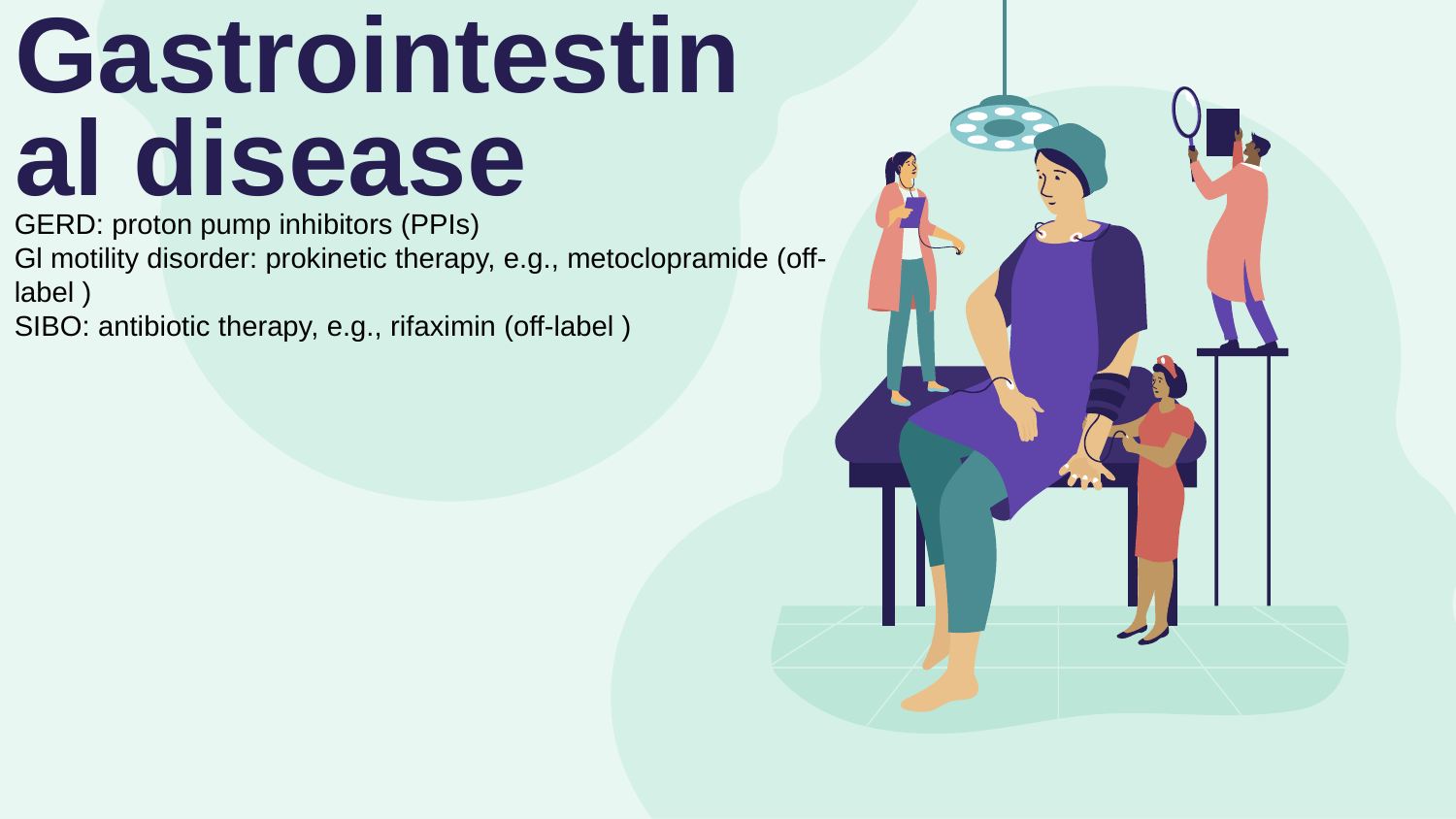

# Gastrointestinal disease
GERD: proton pump inhibitors (PPIs)
Gl motility disorder: prokinetic therapy, e.g., metoclopramide (off-label )
SIBO: antibiotic therapy, e.g., rifaximin (off-label )